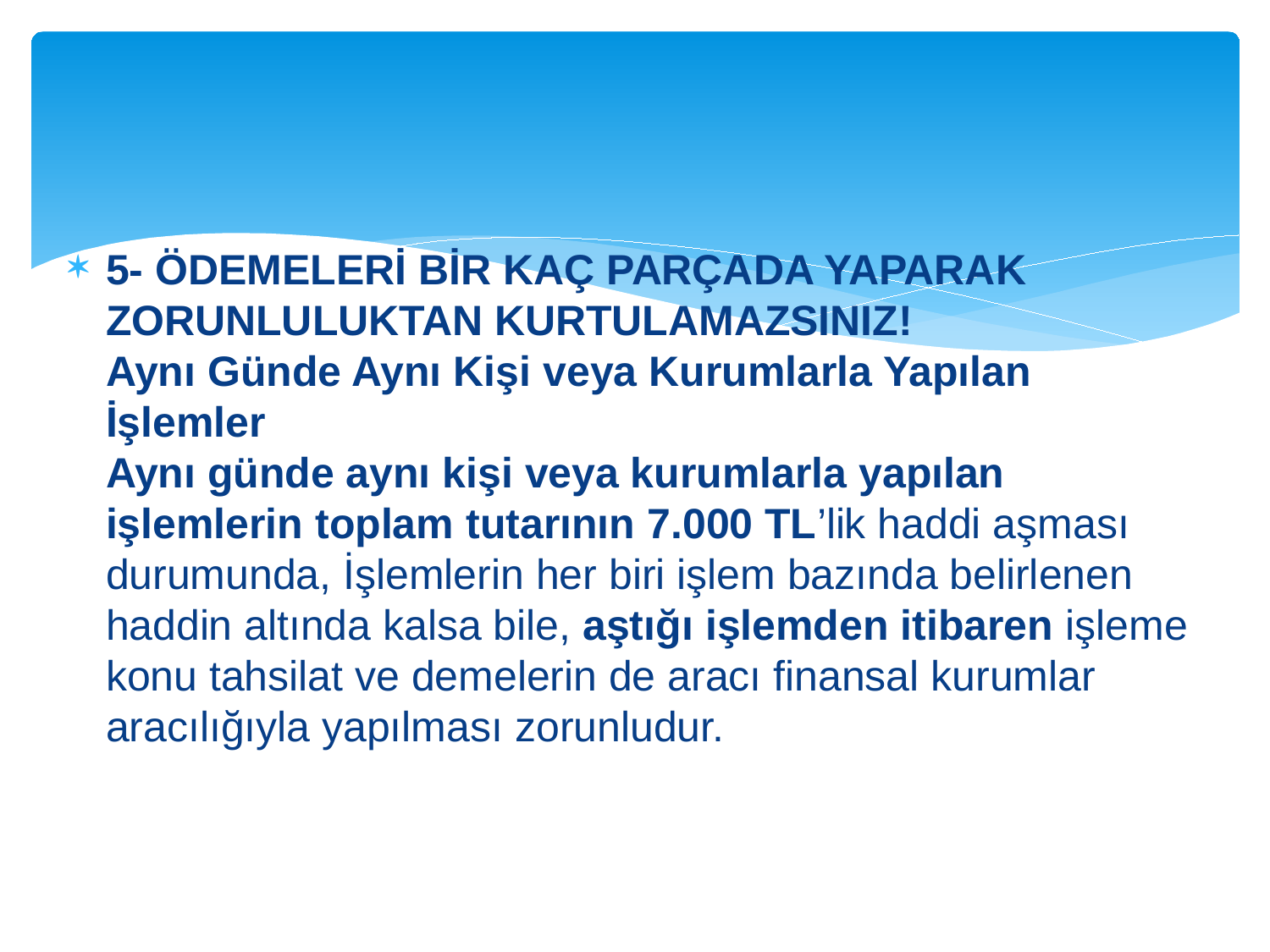

#
5- ÖDEMELERİ BİR KAÇ PARÇADA YAPARAK ZORUNLULUKTAN KURTULAMAZSINIZ!
Aynı Günde Aynı Kişi veya Kurumlarla Yapılan İşlemler
Aynı günde aynı kişi veya kurumlarla yapılan işlemlerin toplam tutarının 7.000 TL’lik haddi aşması durumunda, İşlemlerin her biri işlem bazında belirlenen haddin altında kalsa bile, aştığı işlemden itibaren işleme konu tahsilat ve demelerin de aracı finansal kurumlar aracılığıyla yapılması zorunludur.